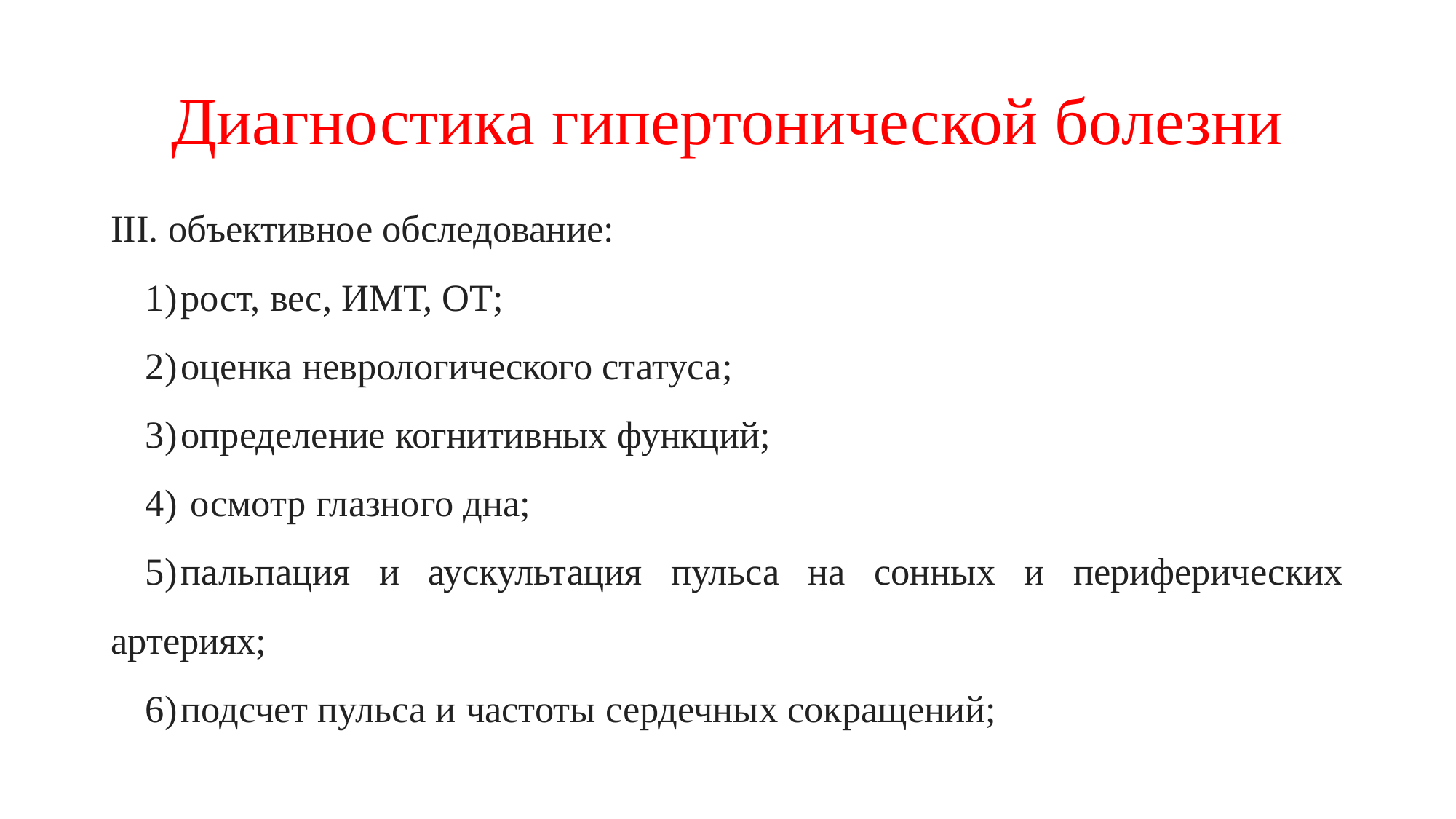

# Диагностика гипертонической болезни
III. объективное обследование:
рост, вес, ИМТ, ОТ;
оценка неврологического статуса;
определение когнитивных функций;
 осмотр глазного дна;
пальпация и аускультация пульса на сонных и периферических артериях;
подсчет пульса и частоты сердечных сокращений;